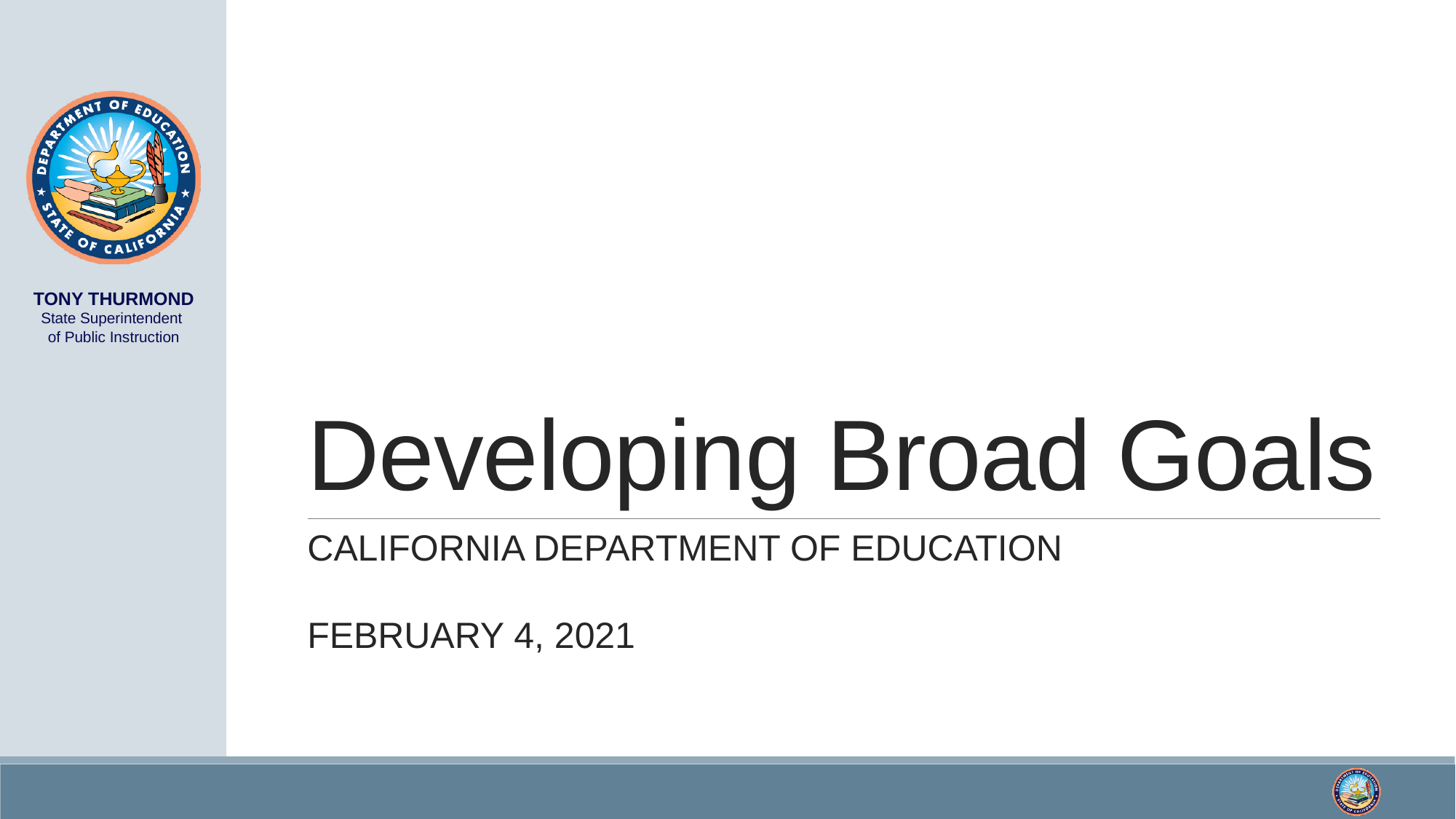

# Developing Broad Goals
CALIFORNIA DEPARTMENT OF EDUCATION

FEBRUARY 4, 2021